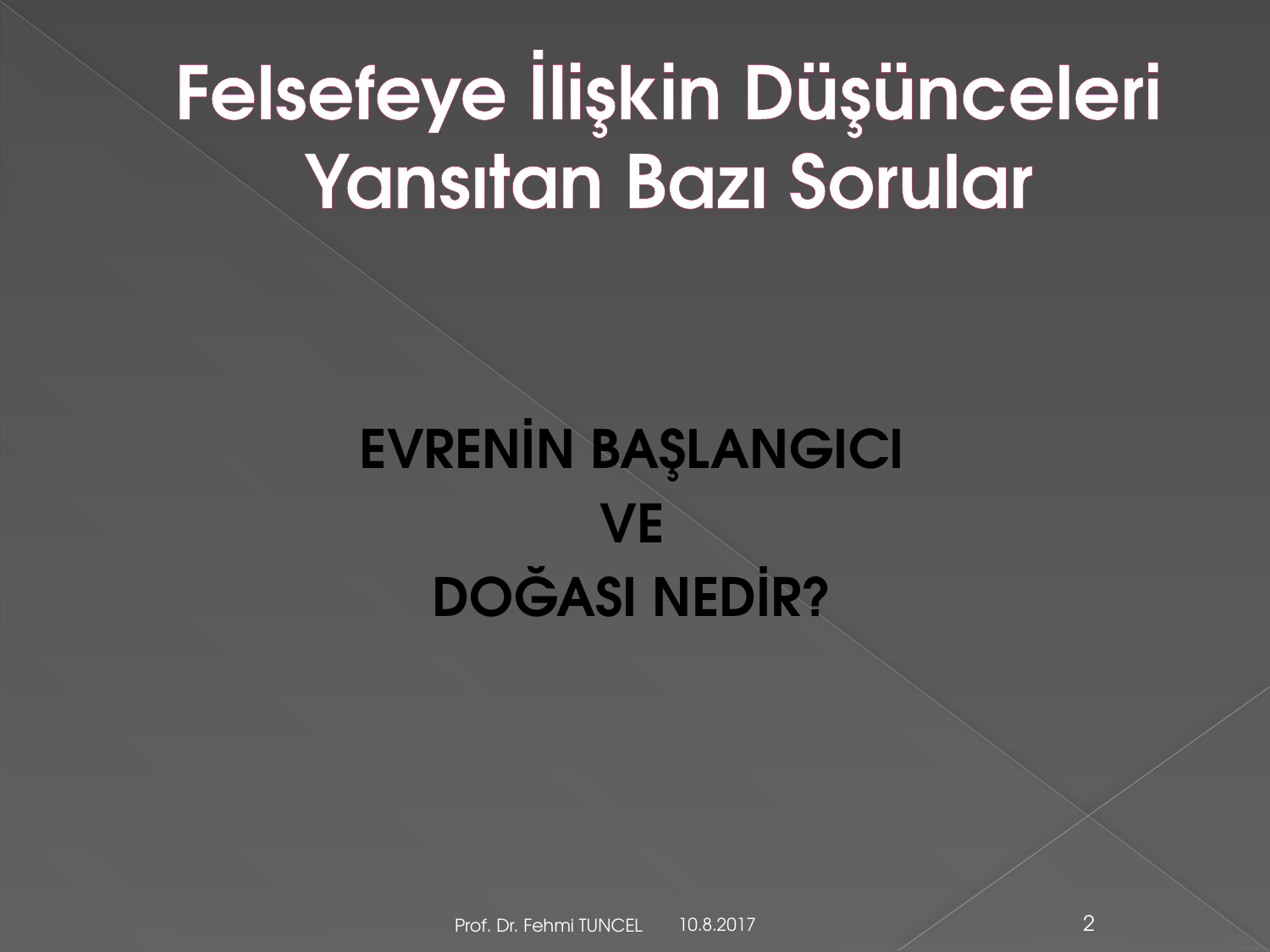

# Felsefeye İlişkin Düşünceleri Yansıtan Bazı Sorular

EVRENİN BAŞLANGICI
VE
DOĞASI NEDİR?

10.8.2017
Prof. Dr. Fehmi TUNCEL
2